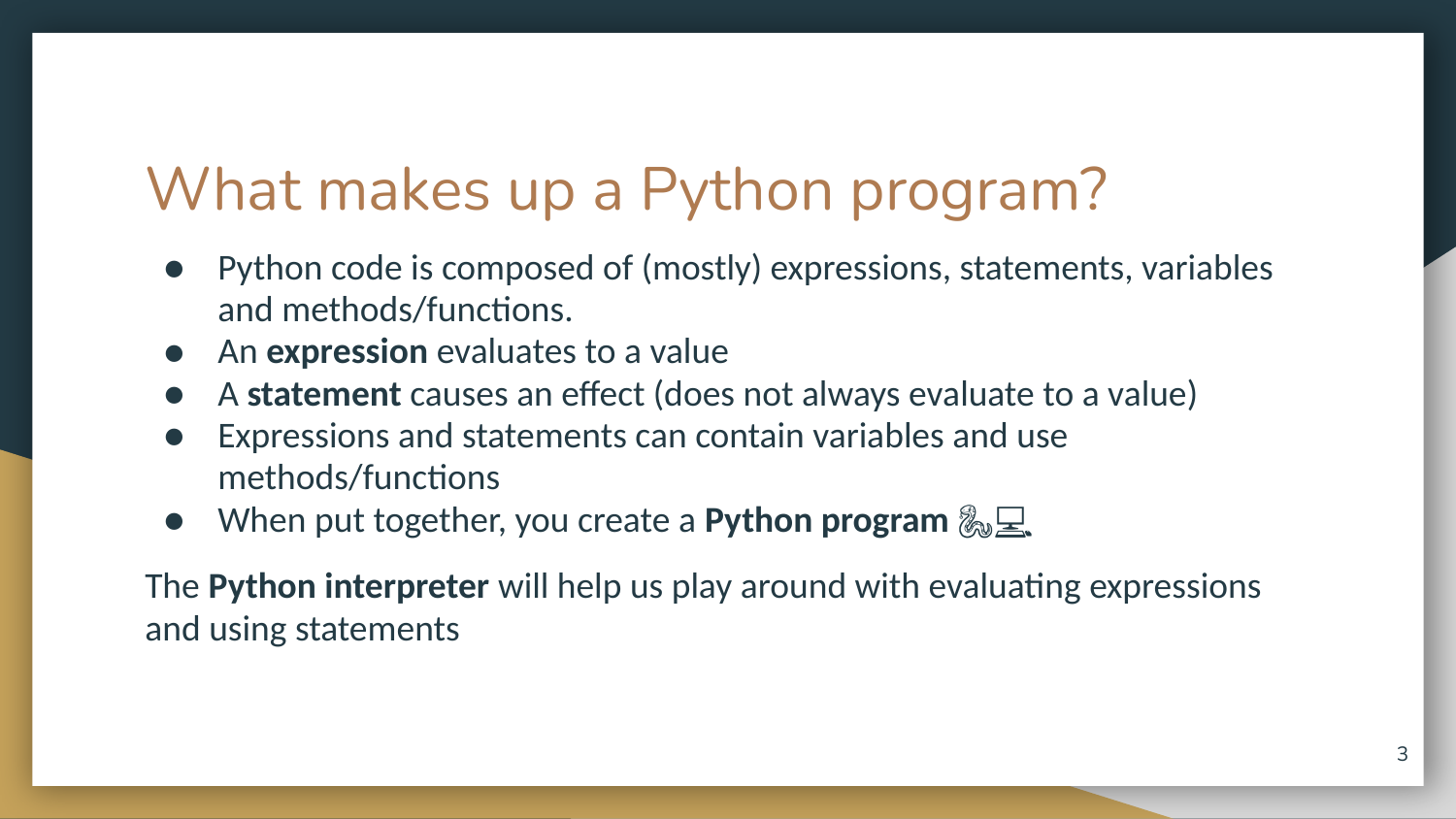

# What makes up a Python program?
Python code is composed of (mostly) expressions, statements, variables and methods/functions.
An expression evaluates to a value
A statement causes an effect (does not always evaluate to a value)
Expressions and statements can contain variables and use methods/functions
When put together, you create a Python program 🐍💻
The Python interpreter will help us play around with evaluating expressions and using statements
3